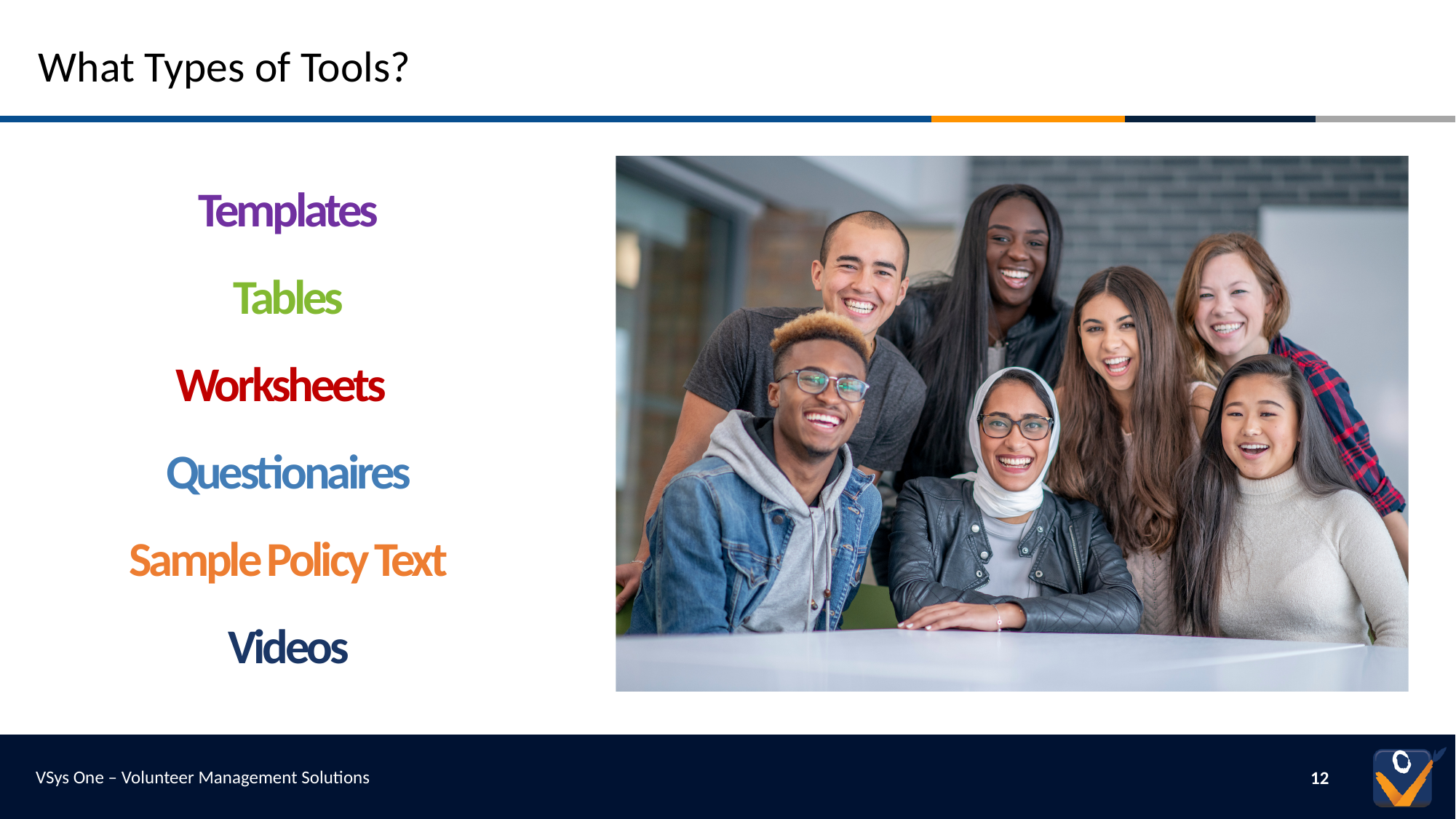

# What Types of Tools?
Templates
Tables
Worksheets
Questionaires
Sample Policy Text
Videos

12